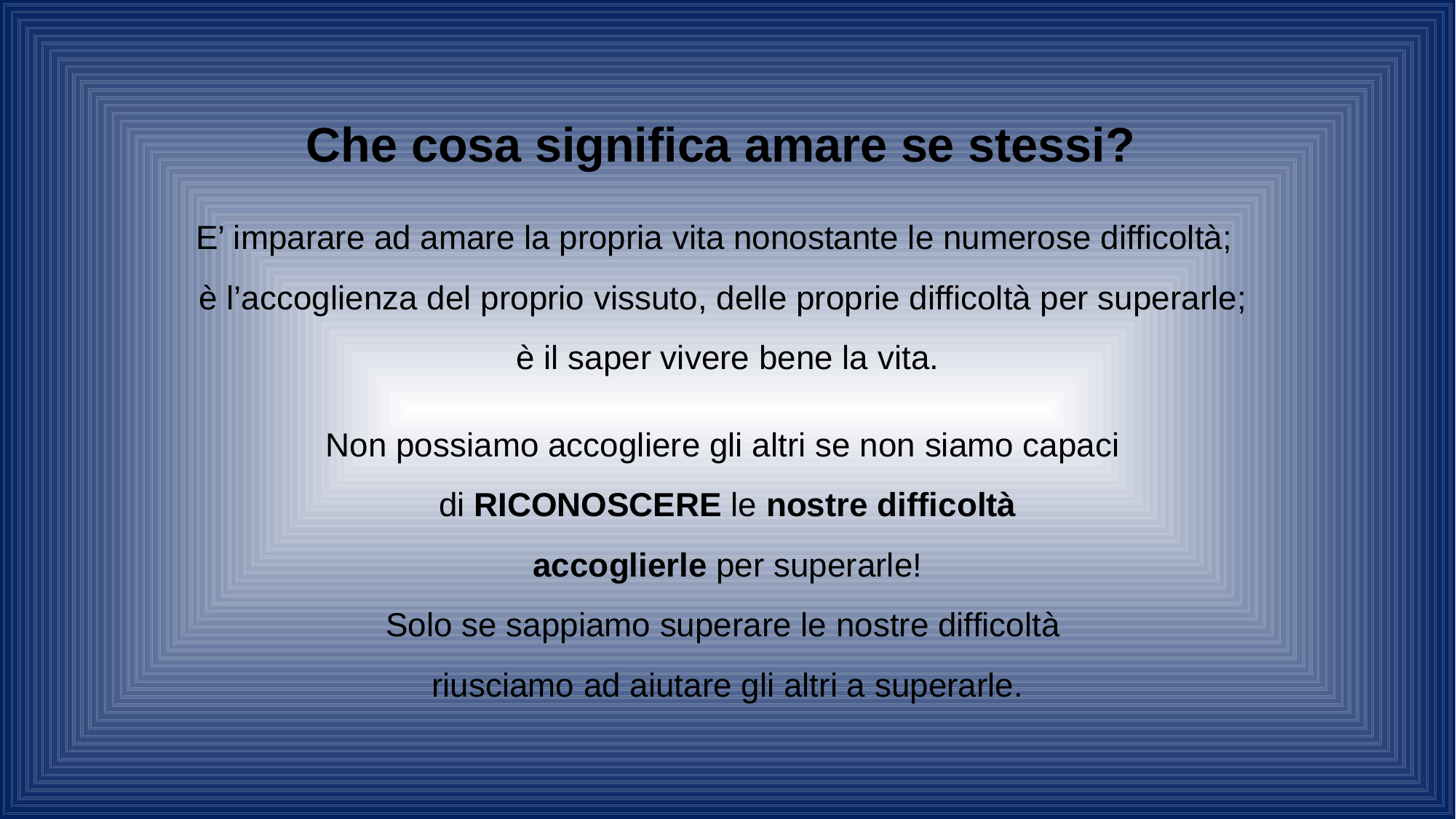

Che cosa significa amare se stessi?

E’ imparare ad amare la propria vita nonostante le numerose difficoltà;
è l’accoglienza del proprio vissuto, delle proprie difficoltà per superarle;
è il saper vivere bene la vita.

Non possiamo accogliere gli altri se non siamo capaci
di RICONOSCERE le nostre difficoltà
accoglierle per superarle!
Solo se sappiamo superare le nostre difficoltà
riusciamo ad aiutare gli altri a superarle.